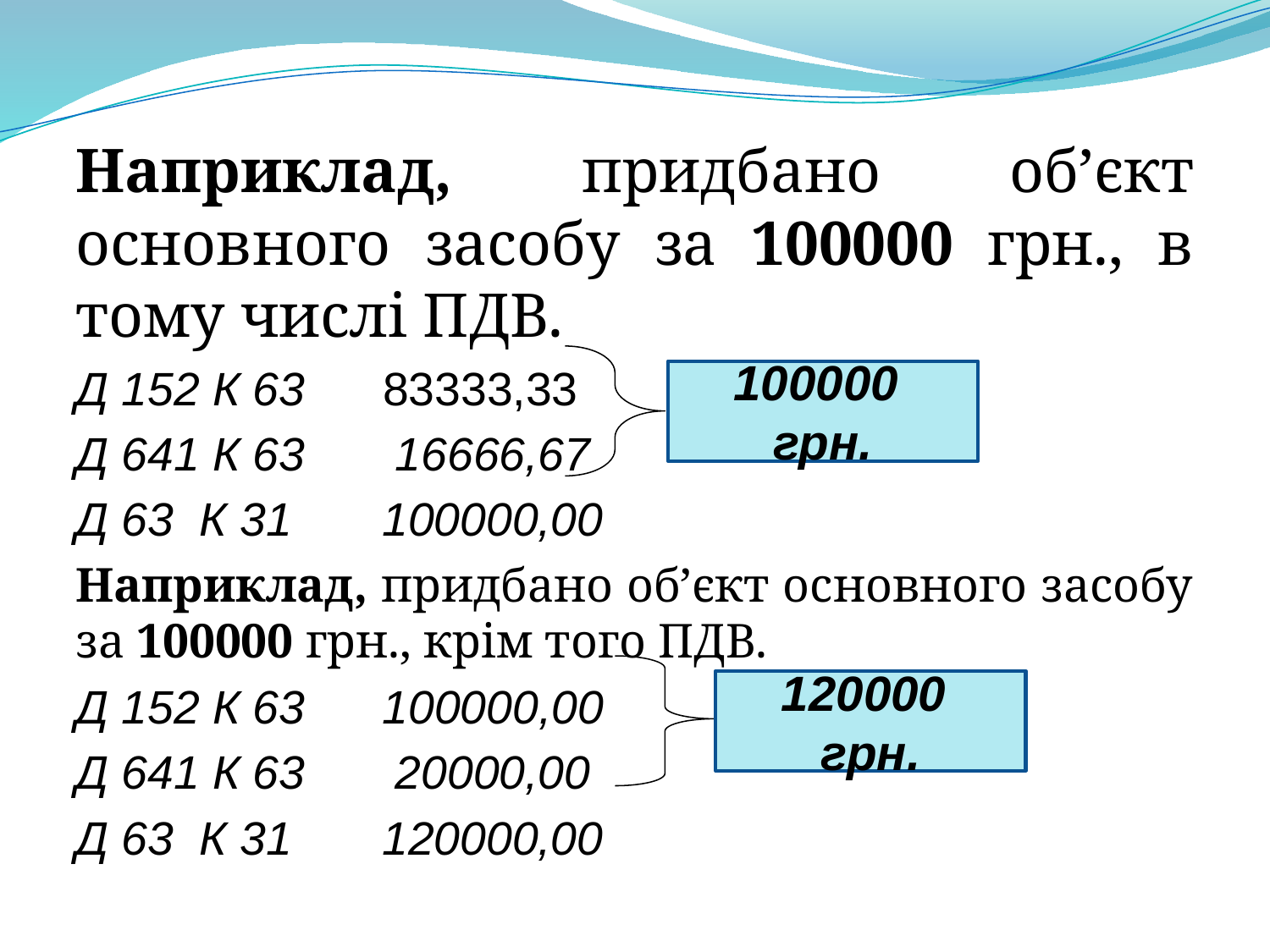

Наприклад, придбано об’єкт основного засобу за 100000 грн., в тому числі ПДВ.
Д 152 К 63      83333,33
Д 641 К 63       16666,67
Д 63  К 31       100000,00
Наприклад, придбано об’єкт основного засобу за 100000 грн., крім того ПДВ.
Д 152 К 63      100000,00
Д 641 К 63       20000,00
Д 63  К 31       120000,00

100000  грн.

120000  грн.